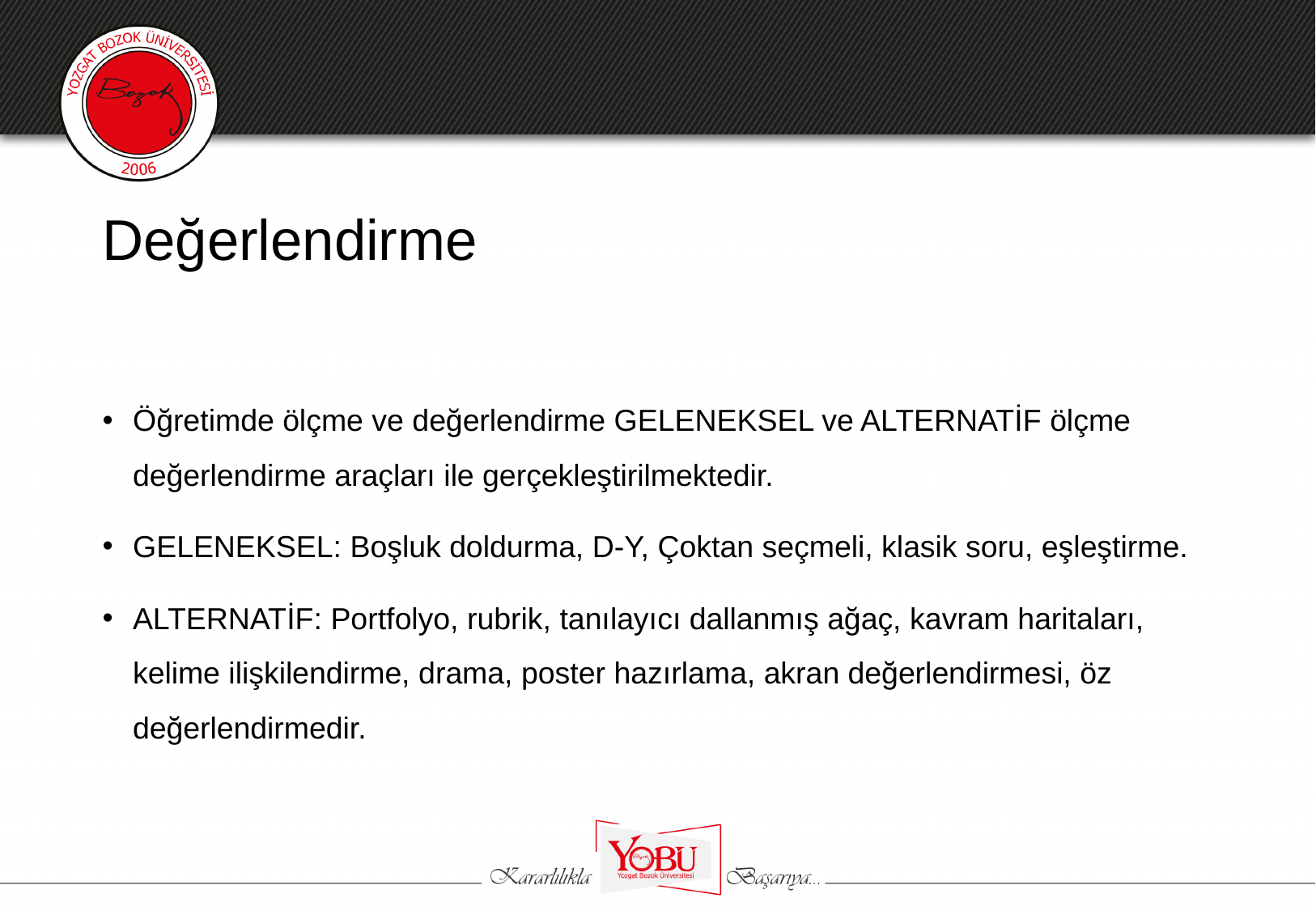

# Değerlendirme
Öğretimde ölçme ve değerlendirme GELENEKSEL ve ALTERNATİF ölçme değerlendirme araçları ile gerçekleştirilmektedir.
GELENEKSEL: Boşluk doldurma, D-Y, Çoktan seçmeli, klasik soru, eşleştirme.
ALTERNATİF: Portfolyo, rubrik, tanılayıcı dallanmış ağaç, kavram haritaları, kelime ilişkilendirme, drama, poster hazırlama, akran değerlendirmesi, öz değerlendirmedir.